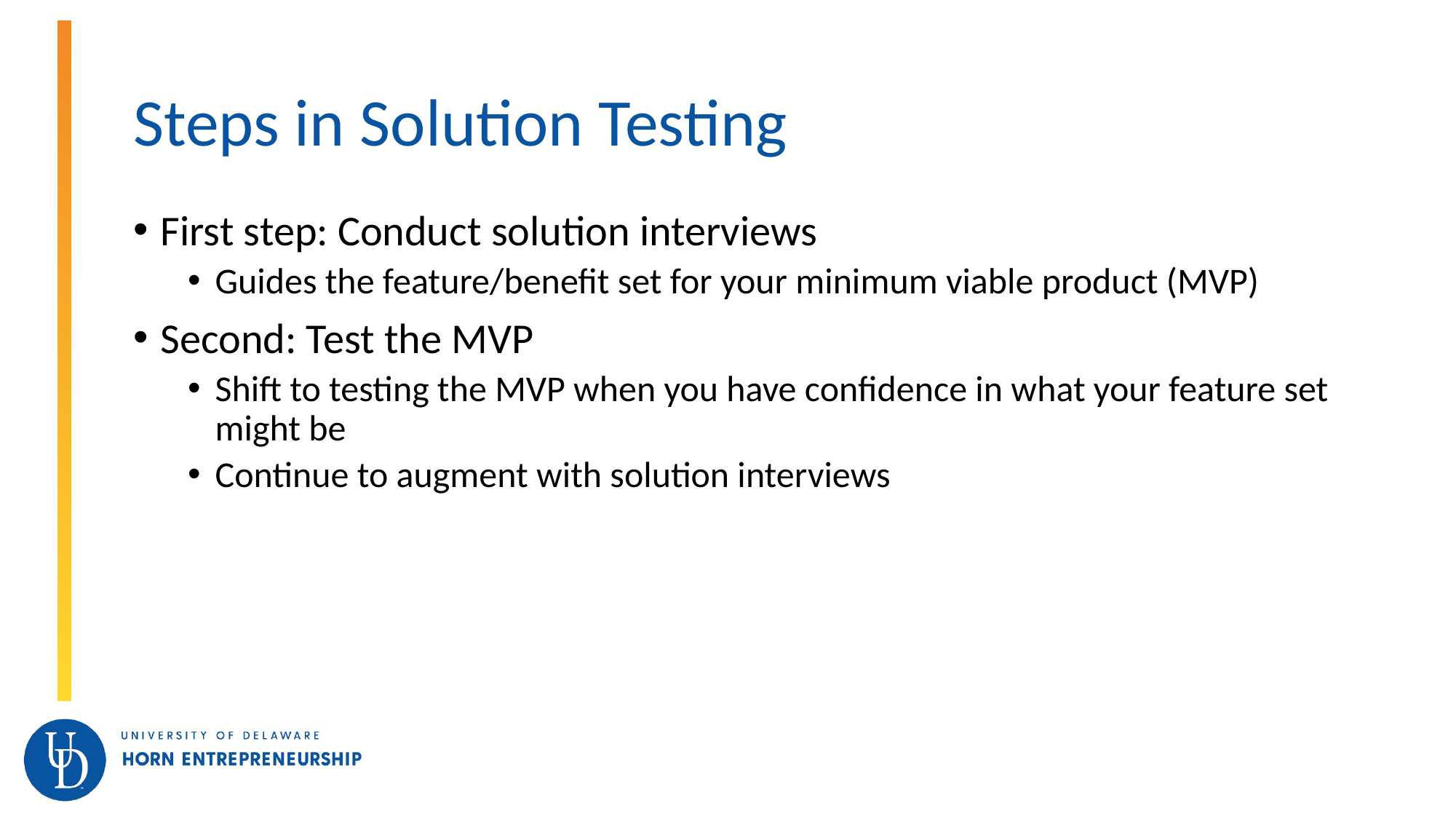

# Steps in Solution Testing
First step: Conduct solution interviews
Guides the feature/benefit set for your minimum viable product (MVP)
Second: Test the MVP
Shift to testing the MVP when you have confidence in what your feature set might be
Continue to augment with solution interviews